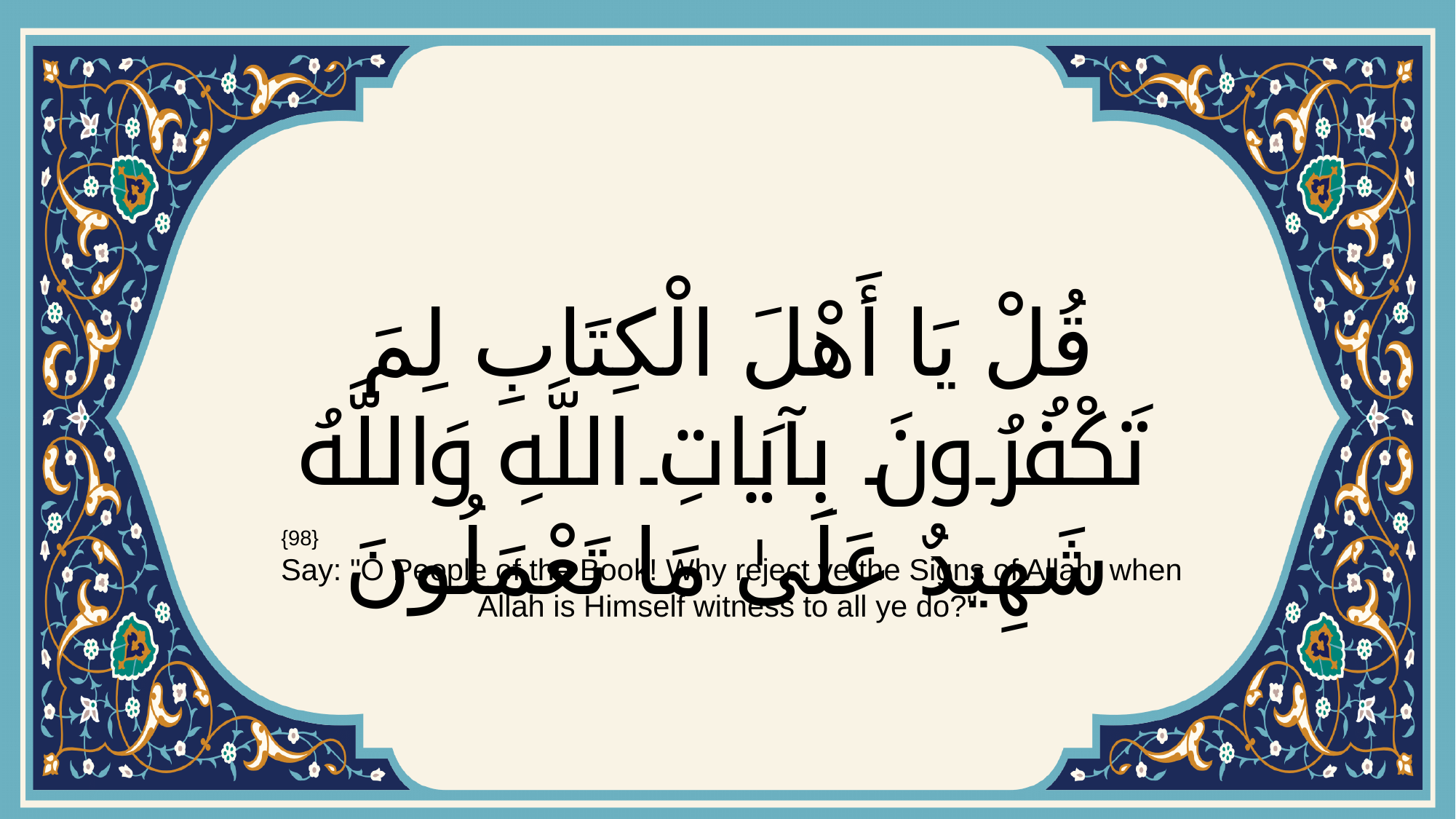

# قُلْ يَا أَهْلَ الْكِتَابِ لِمَ تَكْفُرُونَ بِآيَاتِ اللَّهِ وَاللَّهُ شَهِيدٌ عَلَىٰ مَا تَعْمَلُونَ
{98}
 Say: "O People of the Book! Why reject ye the Signs of Allah, when Allah is Himself witness to all ye do?"